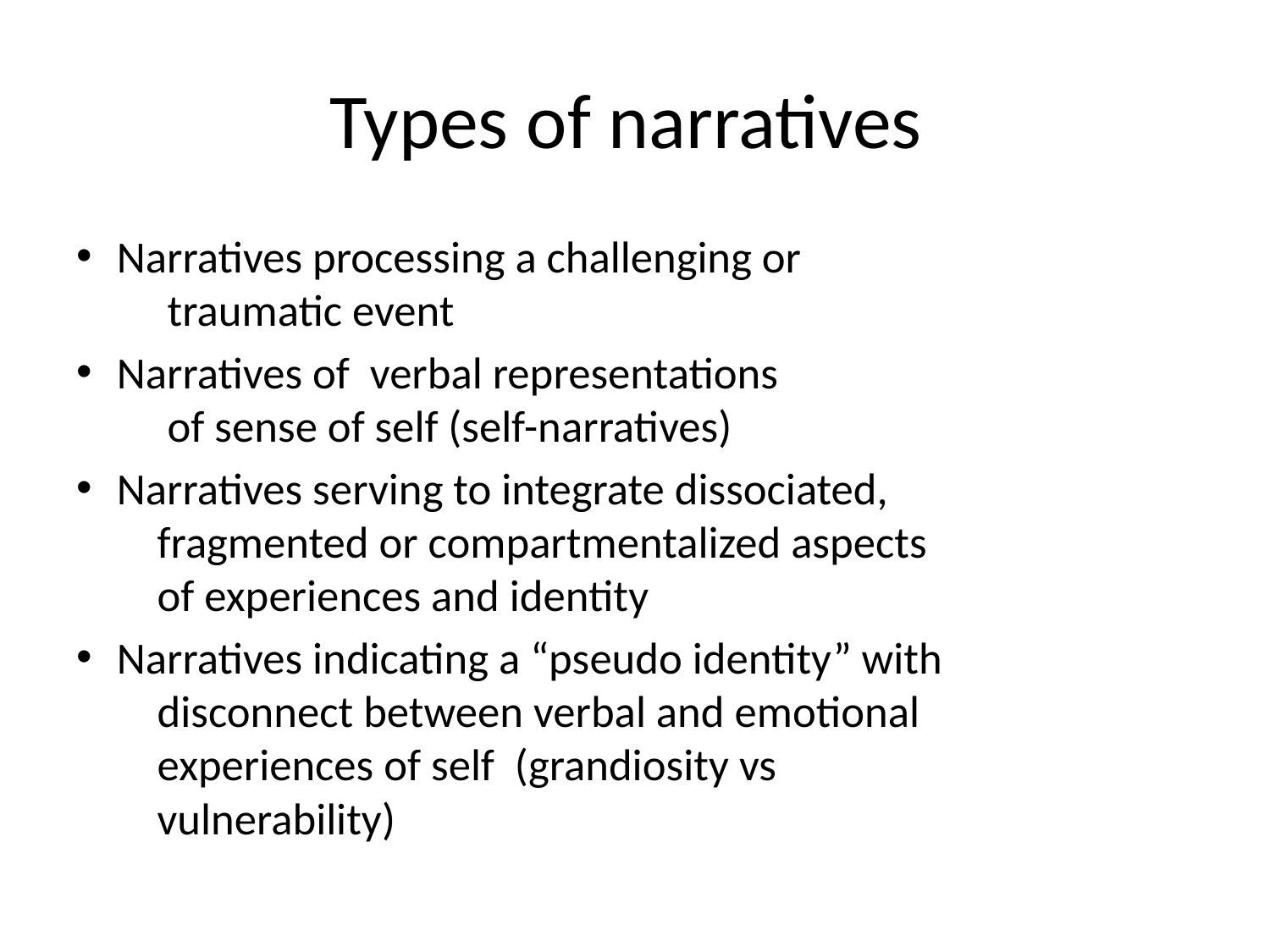

# Types of narratives
Narratives processing a challenging or
     traumatic event
Narratives of  verbal representations
     of sense of self (self-narratives)
Narratives serving to integrate dissociated,
    fragmented or compartmentalized aspects
    of experiences and identity
Narratives indicating a “pseudo identity” with
    disconnect between verbal and emotional
    experiences of self  (grandiosity vs
    vulnerability)